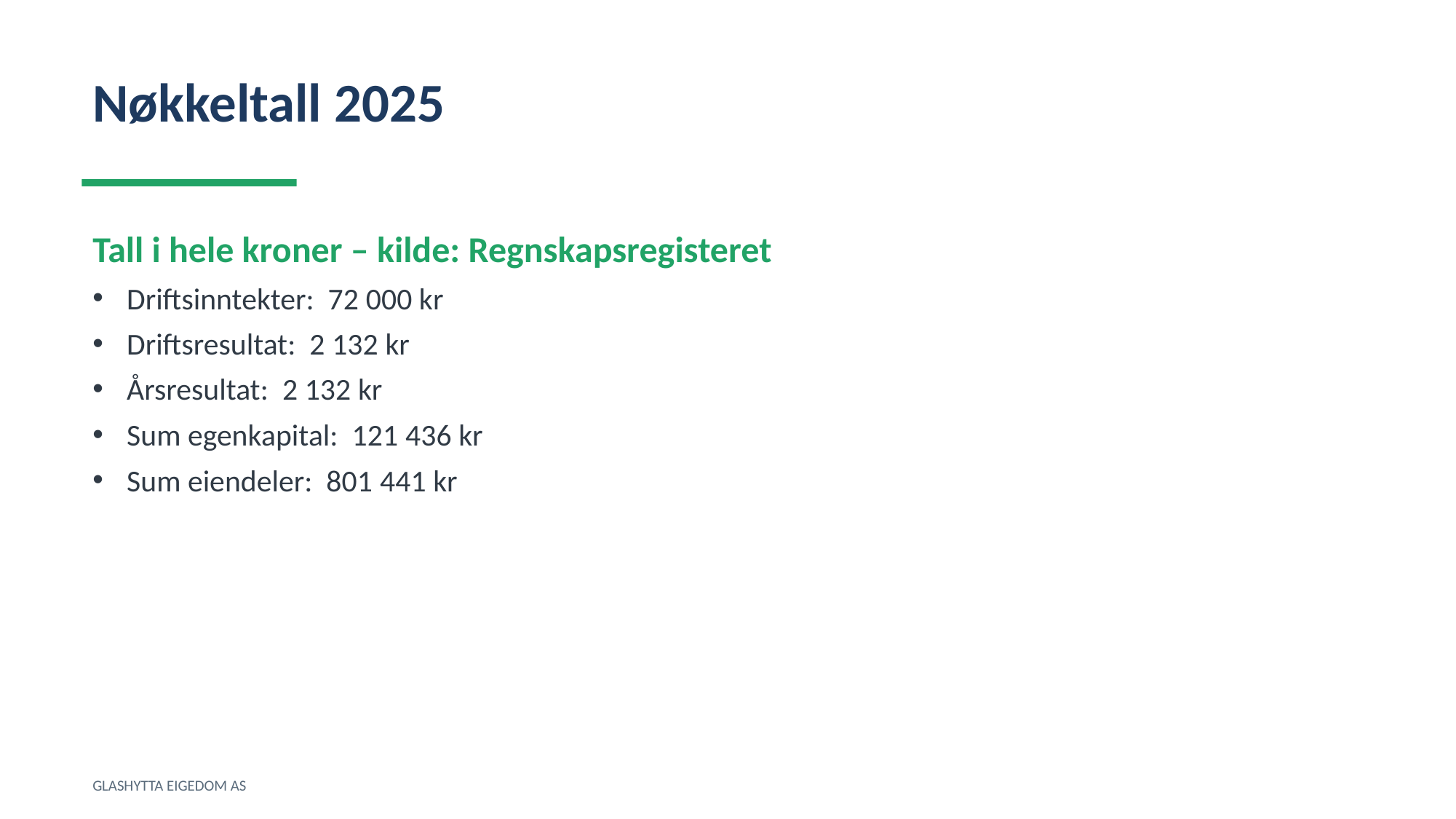

Nøkkeltall 2025

Tall i hele kroner – kilde: Regnskapsregisteret
Driftsinntekter:  72 000 kr
Driftsresultat:  2 132 kr
Årsresultat:  2 132 kr
Sum egenkapital:  121 436 kr
Sum eiendeler:  801 441 kr
GLASHYTTA EIGEDOM AS